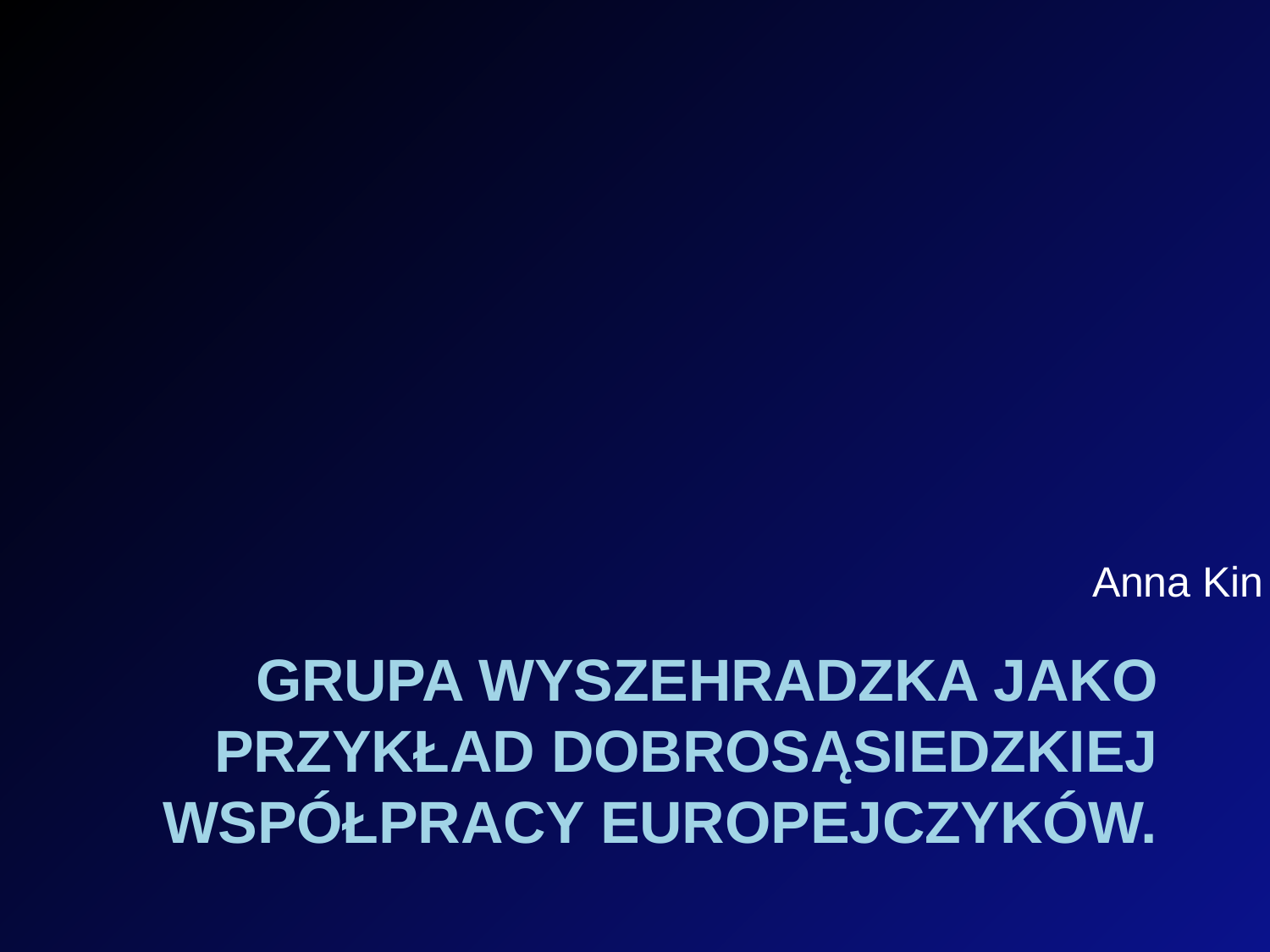

Anna Kin
# Grupa Wyszehradzka jako przykład dobrosąsiedzkiej współpracy Europejczyków.